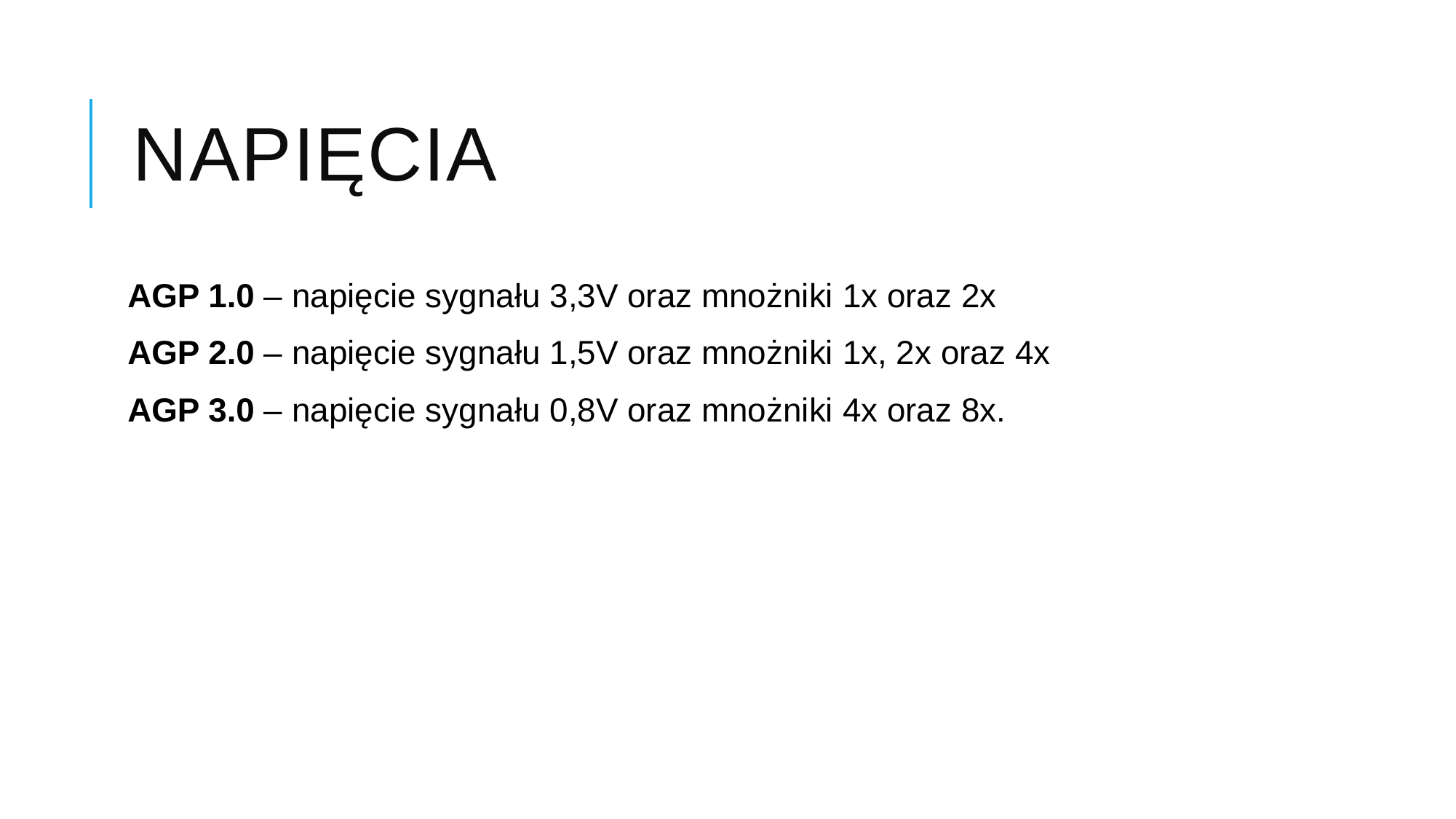

# Napięcia
AGP 1.0 – napięcie sygnału 3,3V oraz mnożniki 1x oraz 2x
AGP 2.0 – napięcie sygnału 1,5V oraz mnożniki 1x, 2x oraz 4x
AGP 3.0 – napięcie sygnału 0,8V oraz mnożniki 4x oraz 8x.